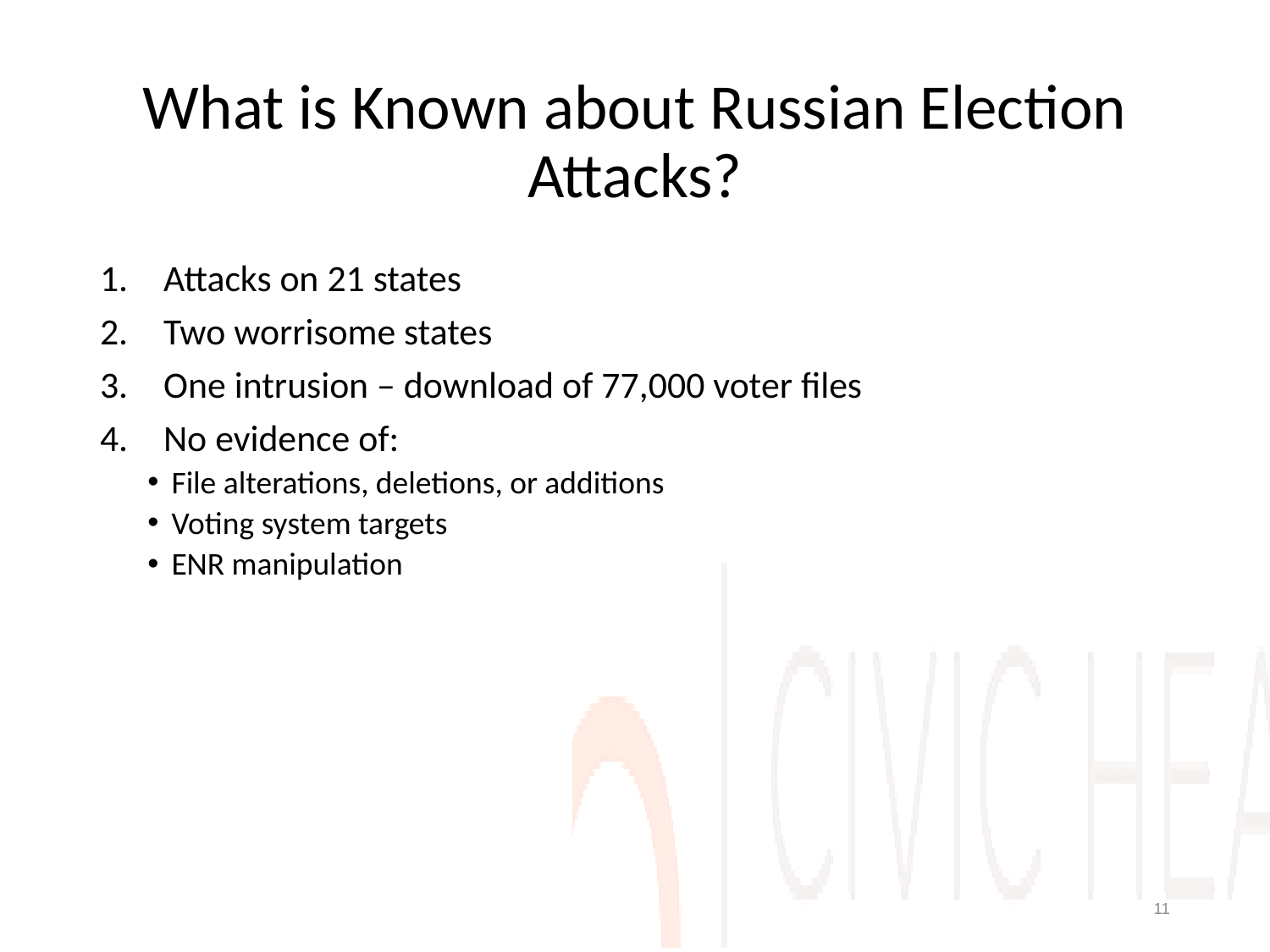

# What is Known about Russian Election Attacks?
Attacks on 21 states
Two worrisome states
One intrusion – download of 77,000 voter files
No evidence of:
File alterations, deletions, or additions
Voting system targets
ENR manipulation

11